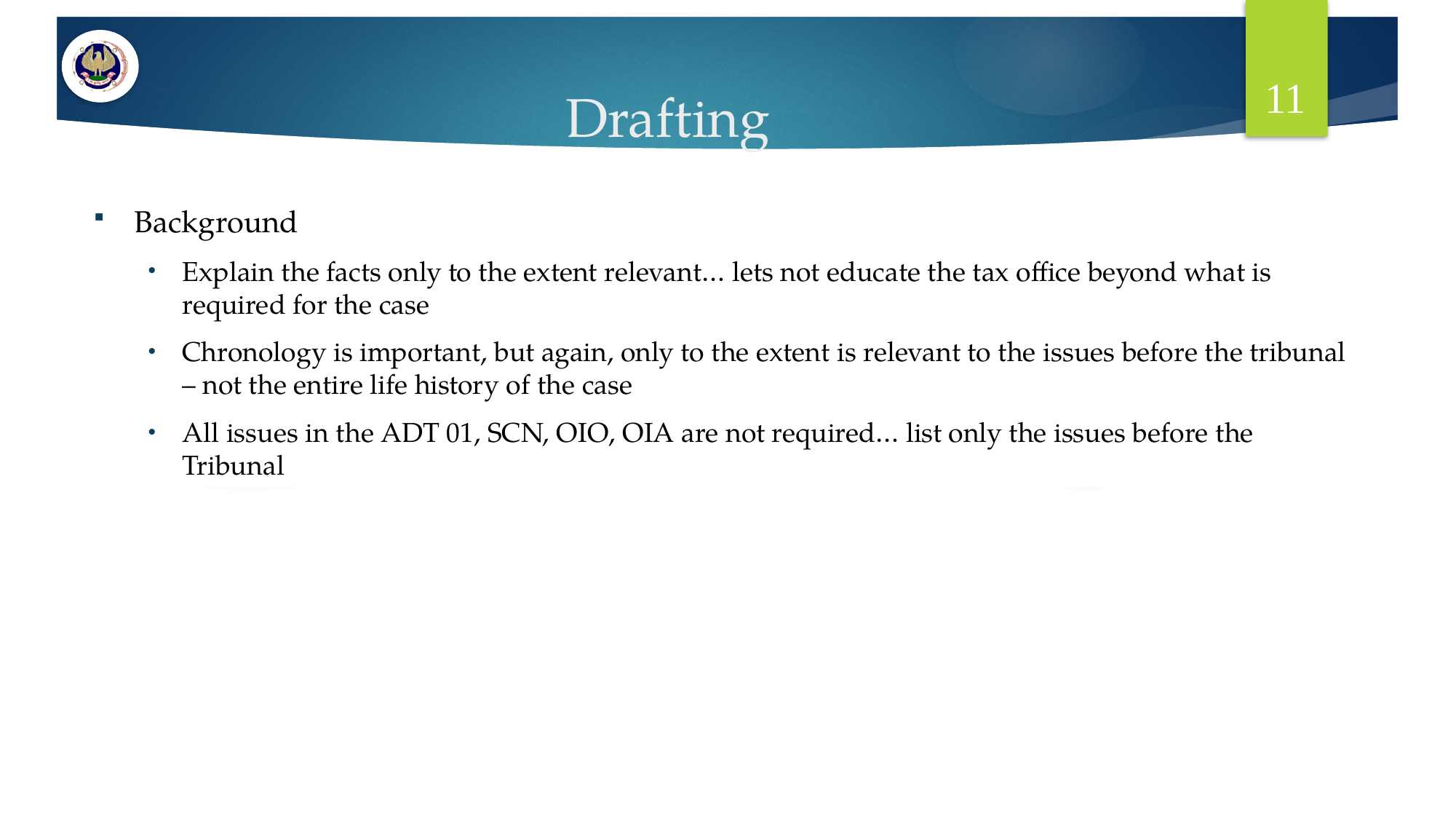

11
# Drafting
Background
Explain the facts only to the extent relevant… lets not educate the tax office beyond what is required for the case
Chronology is important, but again, only to the extent is relevant to the issues before the tribunal – not the entire life history of the case
All issues in the ADT 01, SCN, OIO, OIA are not required… list only the issues before the Tribunal